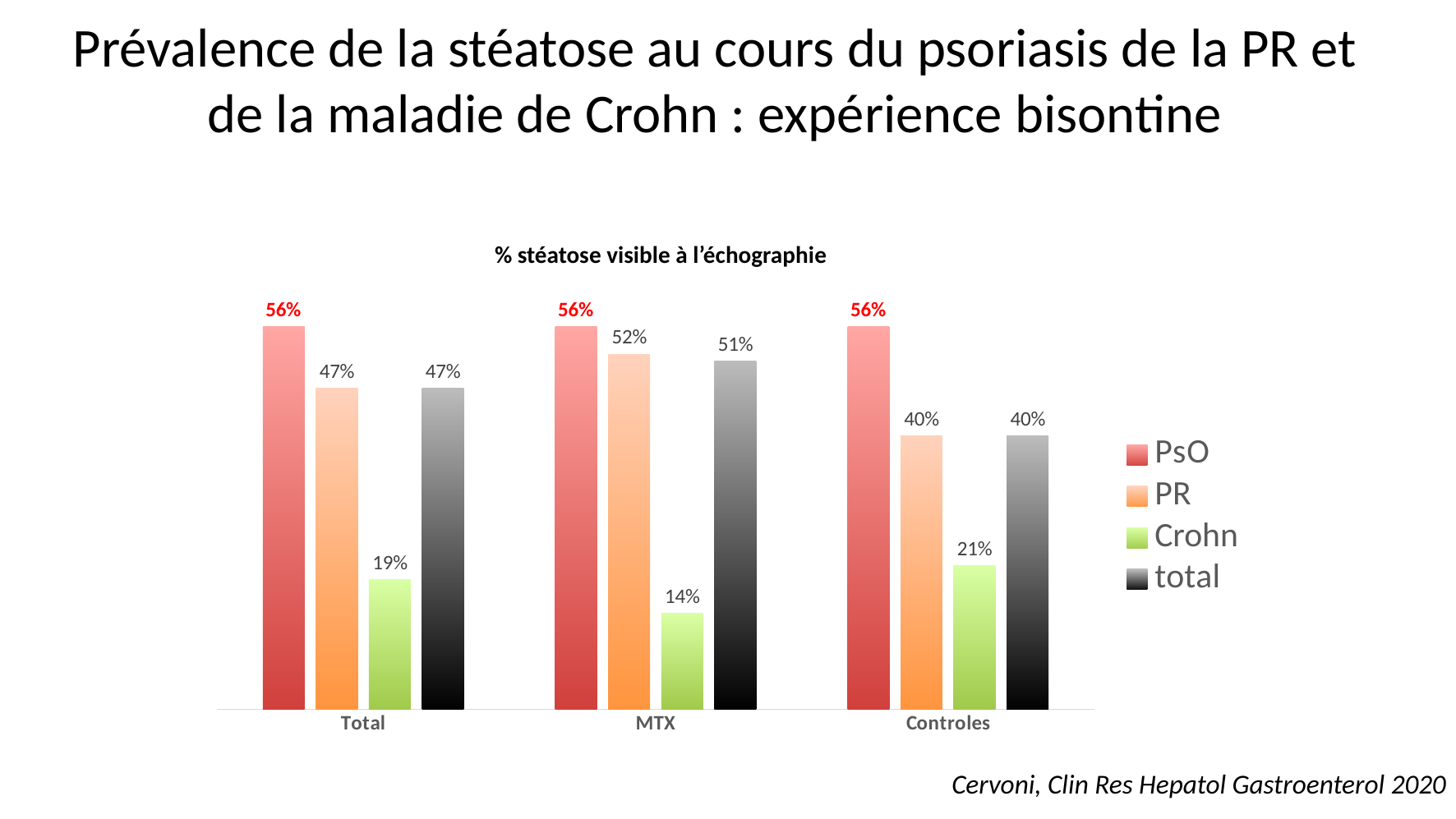

# Prévalence de la stéatose au cours du psoriasis de la PR et de la maladie de Crohn : expérience bisontine
% stéatose visible à l’échographie

### Chart

| Category | PsO | PR | Crohn | total |
|---|---|---|---|---|
| Total | 0.56 | 0.47 | 0.19 | 0.47 |
| MTX | 0.56 | 0.52 | 0.14 | 0.51 |
| Controles | 0.56 | 0.4 | 0.21 | 0.4 |
Cervoni, Clin Res Hepatol Gastroenterol 2020